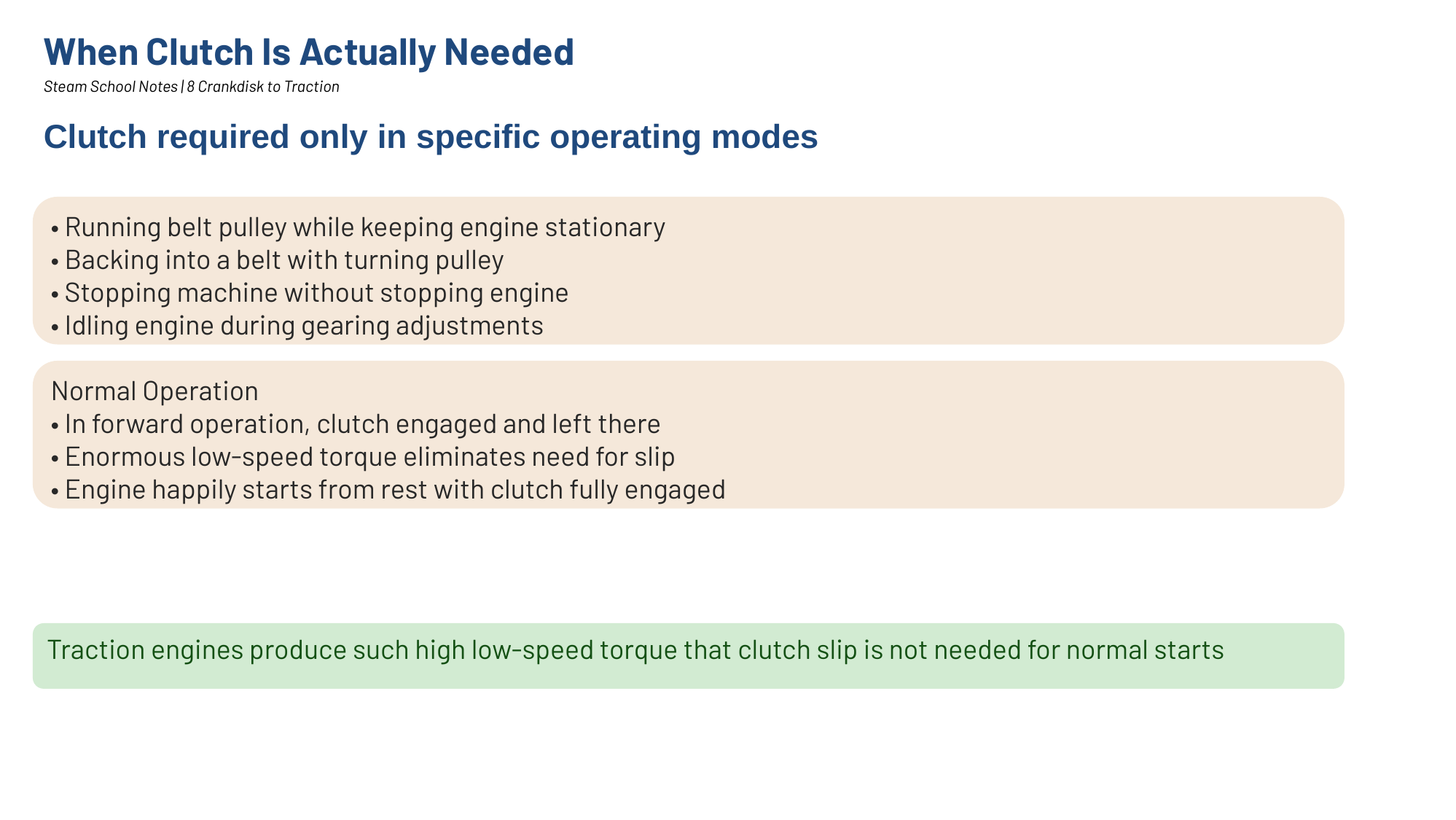

When Clutch Is Actually Needed
Steam School Notes | 8 Crankdisk to Traction
Clutch required only in specific operating modes
• Running belt pulley while keeping engine stationary
• Backing into a belt with turning pulley
• Stopping machine without stopping engine
• Idling engine during gearing adjustments

Normal Operation
• In forward operation, clutch engaged and left there
• Enormous low-speed torque eliminates need for slip
• Engine happily starts from rest with clutch fully engaged

Traction engines produce such high low-speed torque that clutch slip is not needed for normal starts